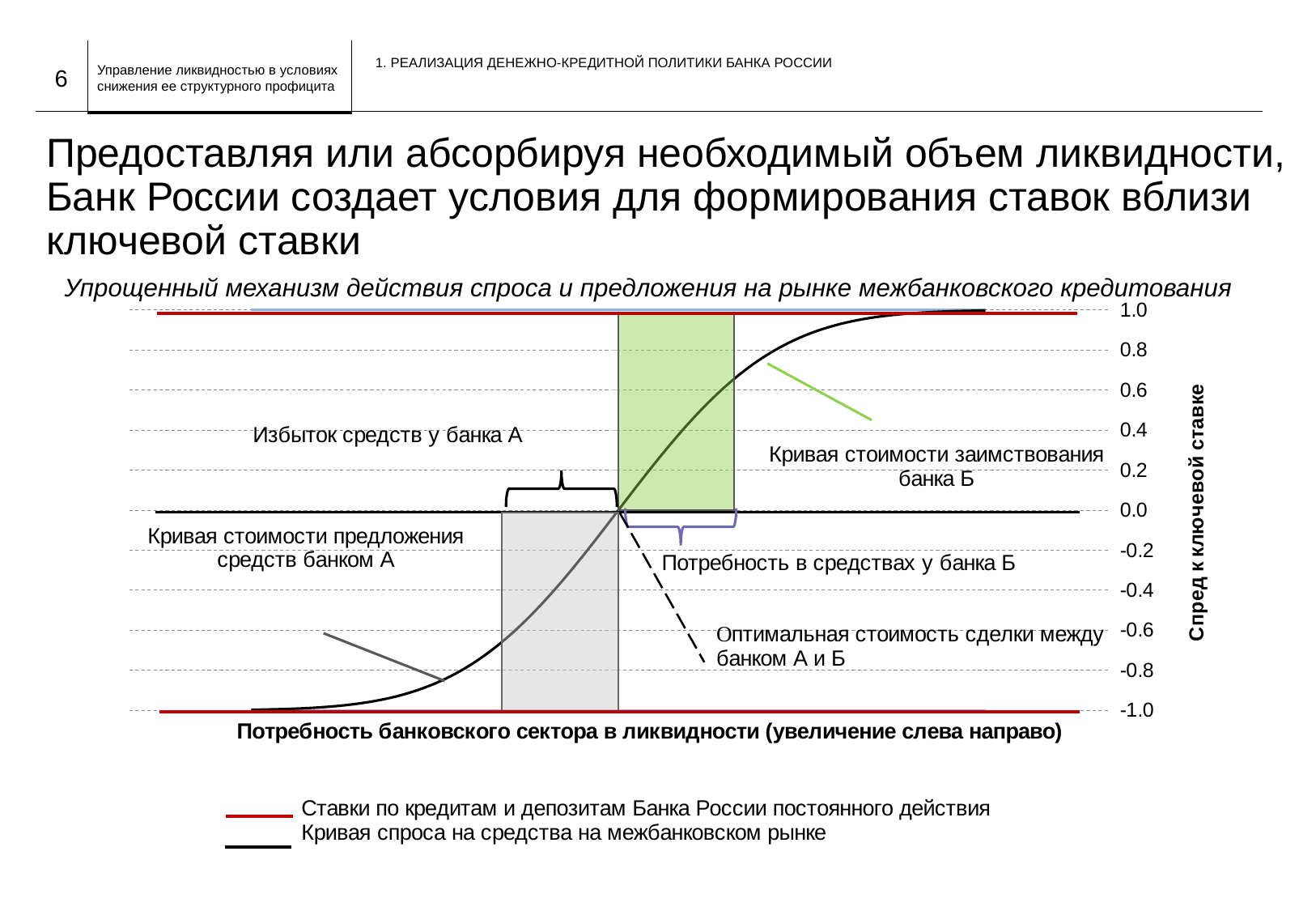

1. РЕАЛИЗАЦИЯ ДЕНЕЖНО-КРЕДИТНОЙ ПОЛИТИКИ БАНКА РОССИИ
6
# Предоставляя или абсорбируя необходимый объем ликвидности, Банк России создает условия для формирования ставок вблизи ключевой ставки
Упрощенный механизм действия спроса и предложения на рынке межбанковского кредитования

### Chart

| Category | Зависимость ставки денежного рынка от текущего дефицита ликвидности | Нижняя граница процетного коридора | Верхняя граница процетного коридора |
|---|---|---|---|